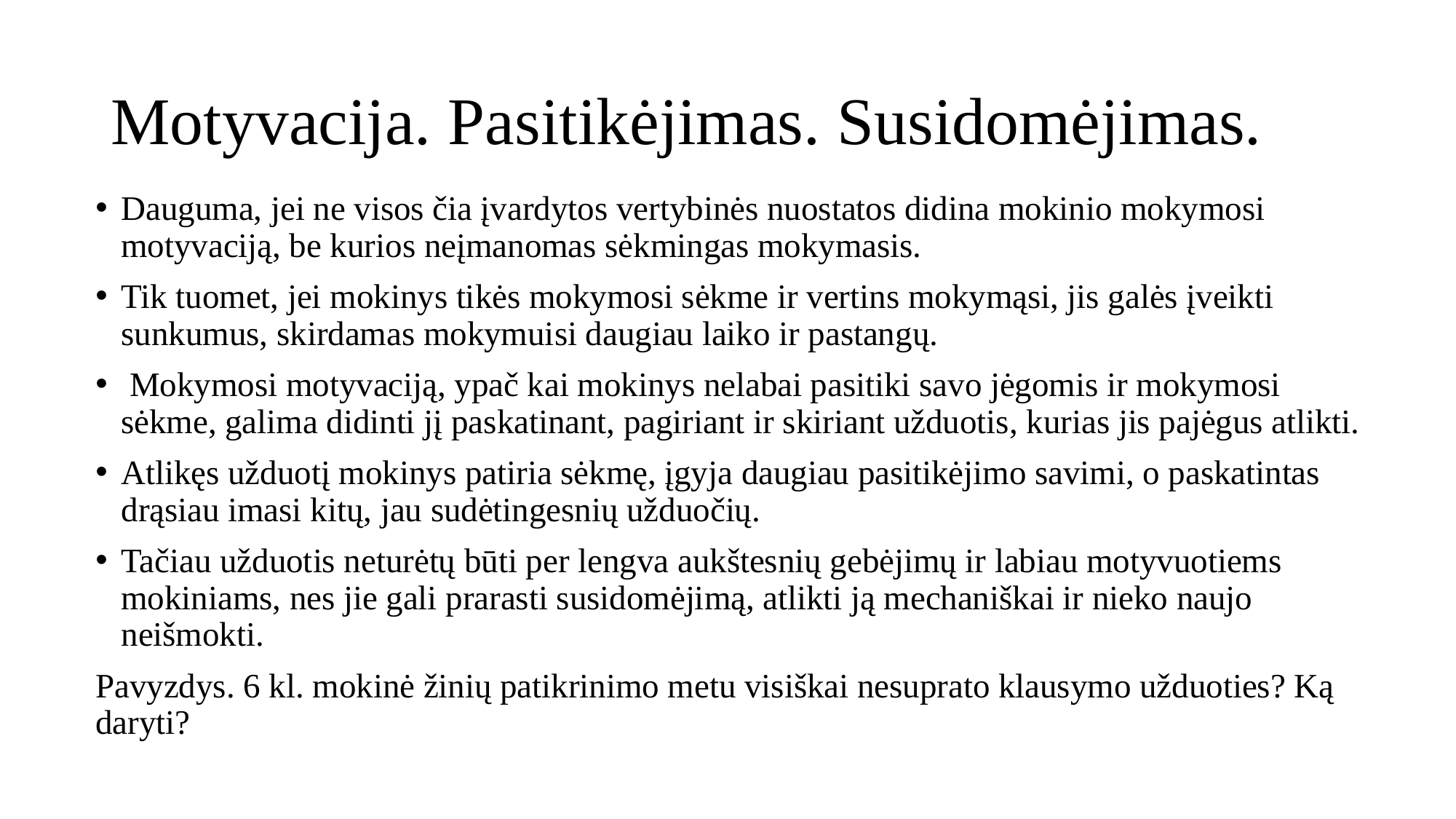

# Motyvacija. Pasitikėjimas. Susidomėjimas.
Dauguma, jei ne visos čia įvardytos vertybinės nuostatos didina mokinio mokymosi motyvaciją, be kurios neįmanomas sėkmingas mokymasis.
Tik tuomet, jei mokinys tikės mokymosi sėkme ir vertins mokymąsi, jis galės įveikti sunkumus, skirdamas mokymuisi daugiau laiko ir pastangų.
 Mokymosi motyvaciją, ypač kai mokinys nelabai pasitiki savo jėgomis ir mokymosi sėkme, galima didinti jį paskatinant, pagiriant ir skiriant užduotis, kurias jis pajėgus atlikti.
Atlikęs užduotį mokinys patiria sėkmę, įgyja daugiau pasitikėjimo savimi, o paskatintas drąsiau imasi kitų, jau sudėtingesnių užduočių.
Tačiau užduotis neturėtų būti per lengva aukštesnių gebėjimų ir labiau motyvuotiems mokiniams, nes jie gali prarasti susidomėjimą, atlikti ją mechaniškai ir nieko naujo neišmokti.
Pavyzdys. 6 kl. mokinė žinių patikrinimo metu visiškai nesuprato klausymo užduoties? Ką daryti?